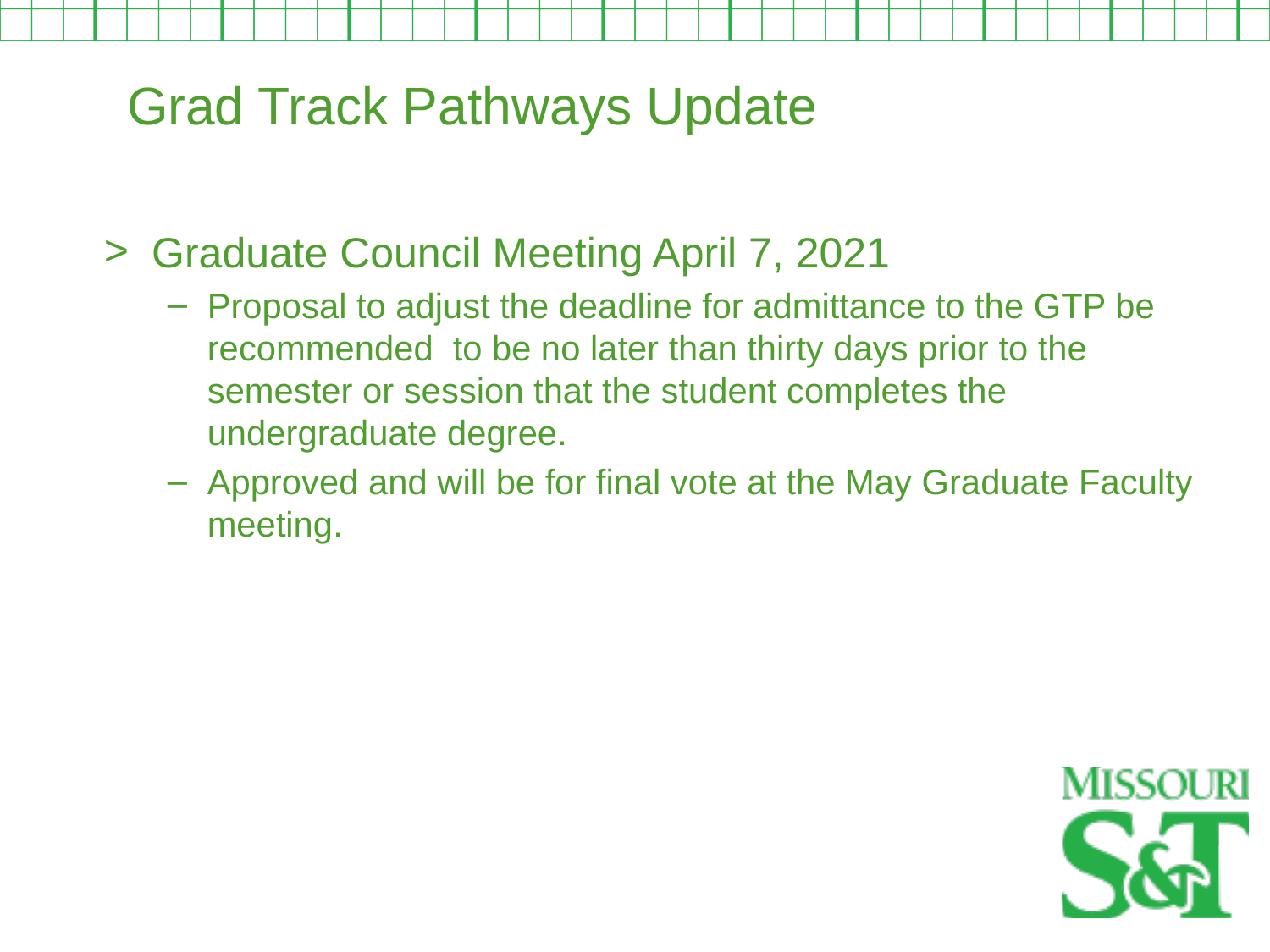

Grad Track Pathways Update
Graduate Council Meeting April 7, 2021
Proposal to adjust the deadline for admittance to the GTP be recommended  to be no later than thirty days prior to the semester or session that the student completes the undergraduate degree.
Approved and will be for final vote at the May Graduate Faculty meeting.